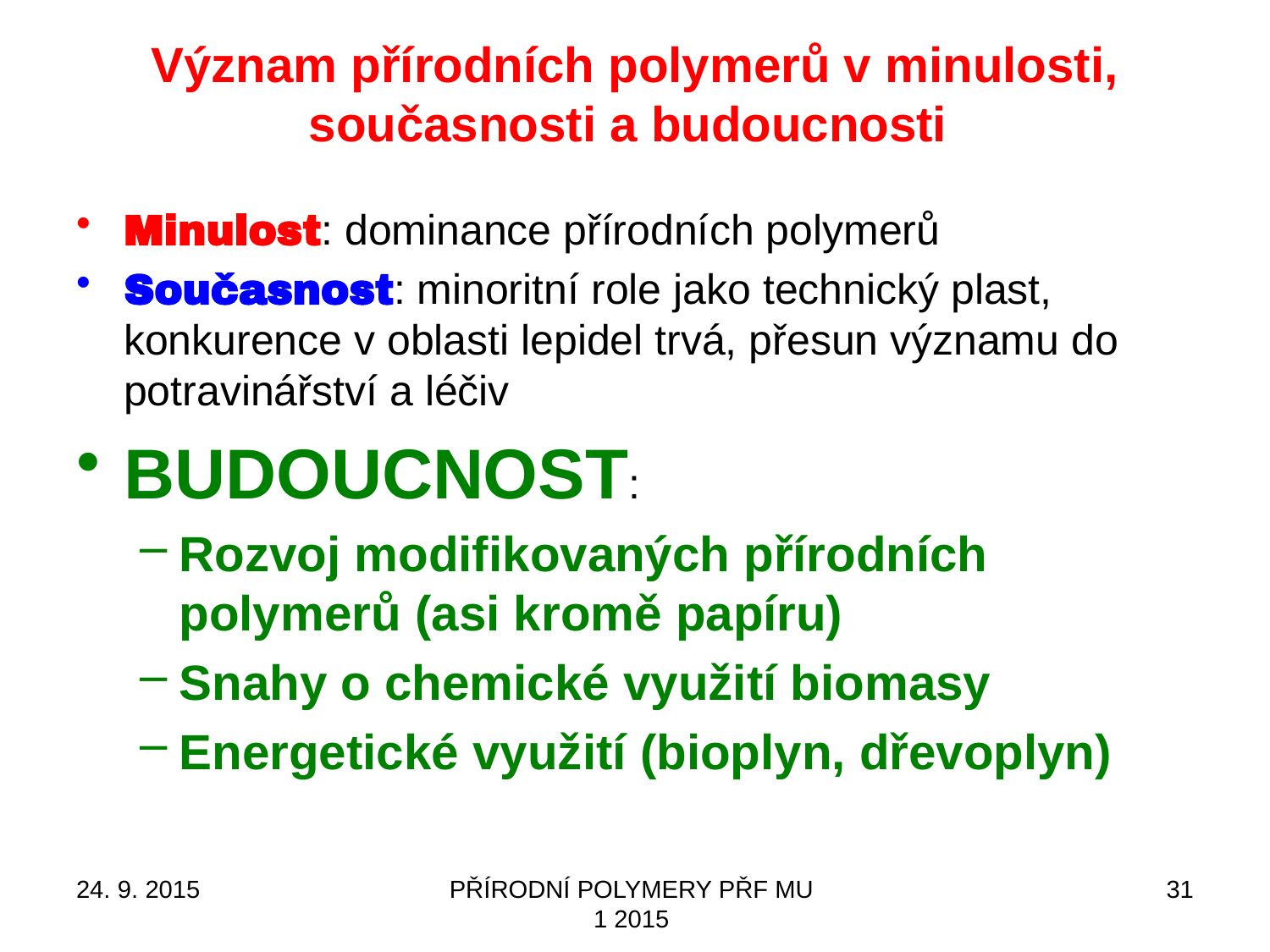

# Význam přírodních polymerů v minulosti, současnosti a budoucnosti
Minulost: dominance přírodních polymerů
Současnost: minoritní role jako technický plast, konkurence v oblasti lepidel trvá, přesun významu do potravinářství a léčiv
BUDOUCNOST:
Rozvoj modifikovaných přírodních polymerů (asi kromě papíru)
Snahy o chemické využití biomasy
Energetické využití (bioplyn, dřevoplyn)
24. 9. 2015
PŘÍRODNÍ POLYMERY PŘF MU  1 2015
31